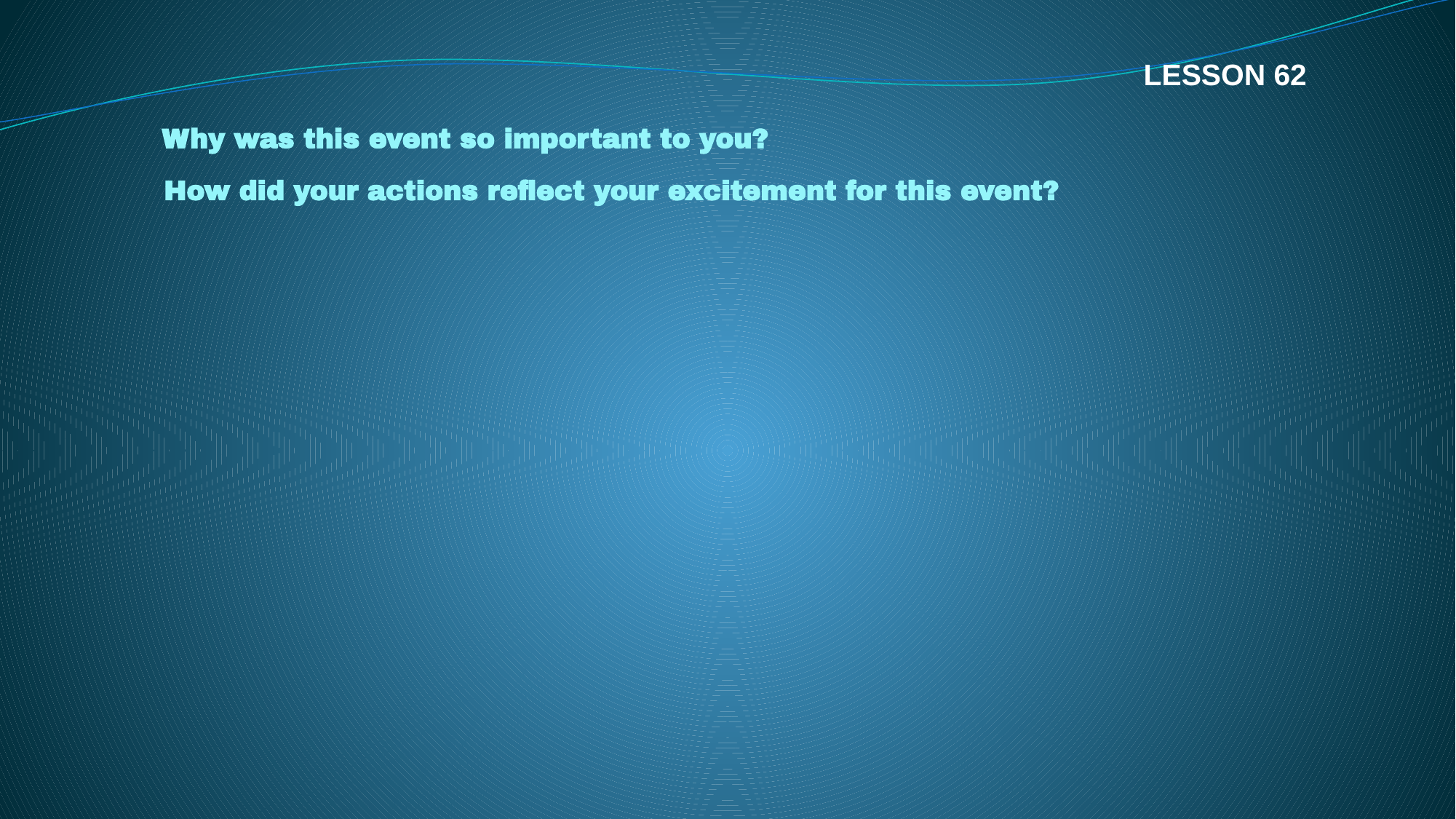

LESSON 62
Why was this event so important to you?
How did your actions reflect your excitement for this event?